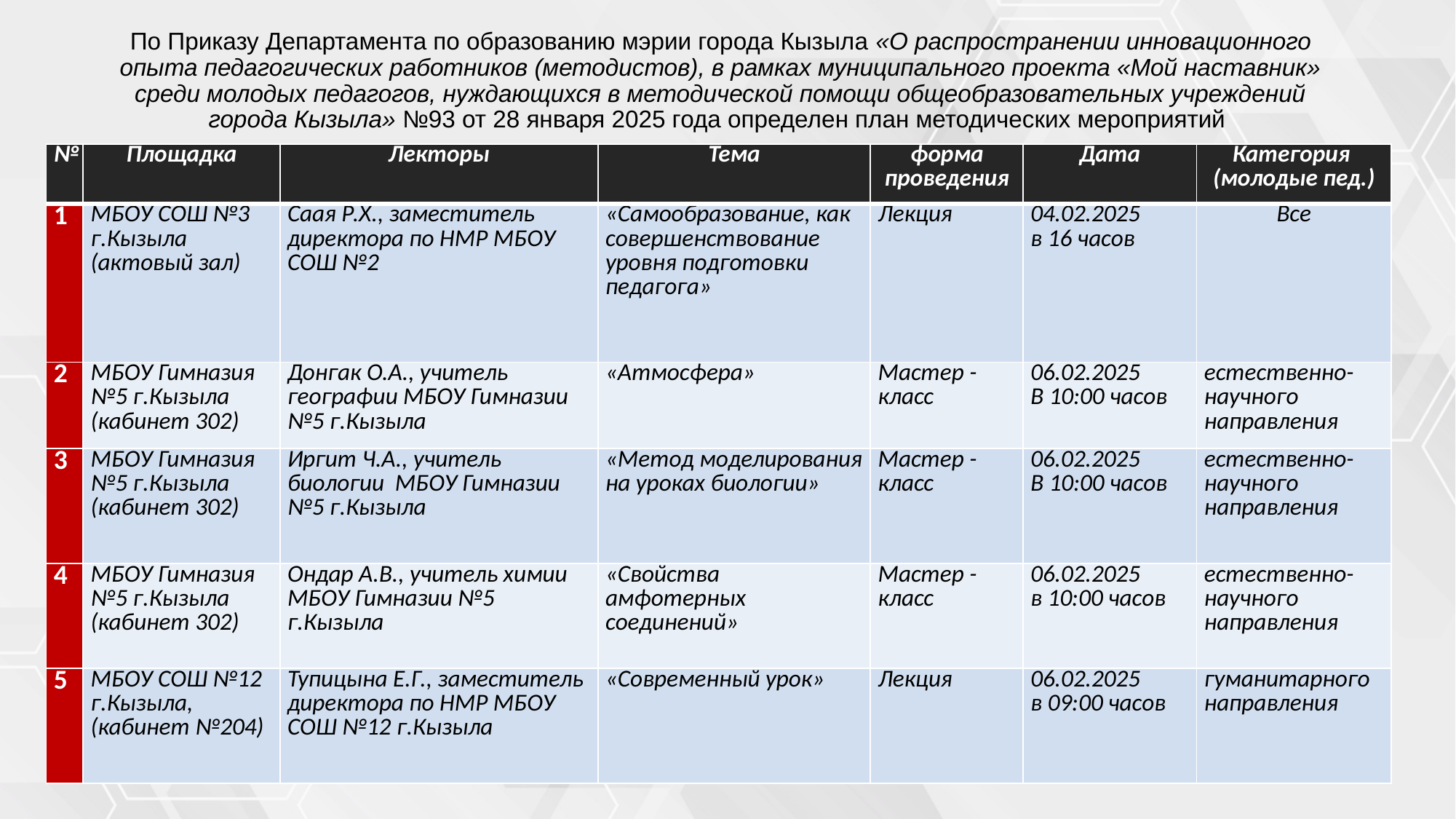

# По Приказу Департамента по образованию мэрии города Кызыла «О распространении инновационного опыта педагогических работников (методистов), в рамках муниципального проекта «Мой наставник» среди молодых педагогов, нуждающихся в методической помощи общеобразовательных учреждений города Кызыла» №93 от 28 января 2025 года определен план методических мероприятий
| № | Площадка | Лекторы | Тема | форма проведения | Дата | Категория (молодые пед.) |
| --- | --- | --- | --- | --- | --- | --- |
| 1 | МБОУ СОШ №3 г.Кызыла (актовый зал) | Саая Р.Х., заместитель директора по НМР МБОУ СОШ №2 | «Самообразование, как совершенствование уровня подготовки педагога» | Лекция | 04.02.2025 в 16 часов | Все |
| 2 | МБОУ Гимназия №5 г.Кызыла (кабинет 302) | Донгак О.А., учитель географии МБОУ Гимназии №5 г.Кызыла | «Атмосфера» | Мастер - класс | 06.02.2025 В 10:00 часов | естественно-научного направления |
| 3 | МБОУ Гимназия №5 г.Кызыла (кабинет 302) | Иргит Ч.А., учитель биологии МБОУ Гимназии №5 г.Кызыла | «Метод моделирования на уроках биологии» | Мастер - класс | 06.02.2025 В 10:00 часов | естественно-научного направления |
| 4 | МБОУ Гимназия №5 г.Кызыла (кабинет 302) | Ондар А.В., учитель химии МБОУ Гимназии №5 г.Кызыла | «Свойства амфотерных соединений» | Мастер - класс | 06.02.2025 в 10:00 часов | естественно-научного направления |
| 5 | МБОУ СОШ №12 г.Кызыла, (кабинет №204) | Тупицына Е.Г., заместитель директора по НМР МБОУ СОШ №12 г.Кызыла | «Современный урок» | Лекция | 06.02.2025 в 09:00 часов | гуманитарного направления |